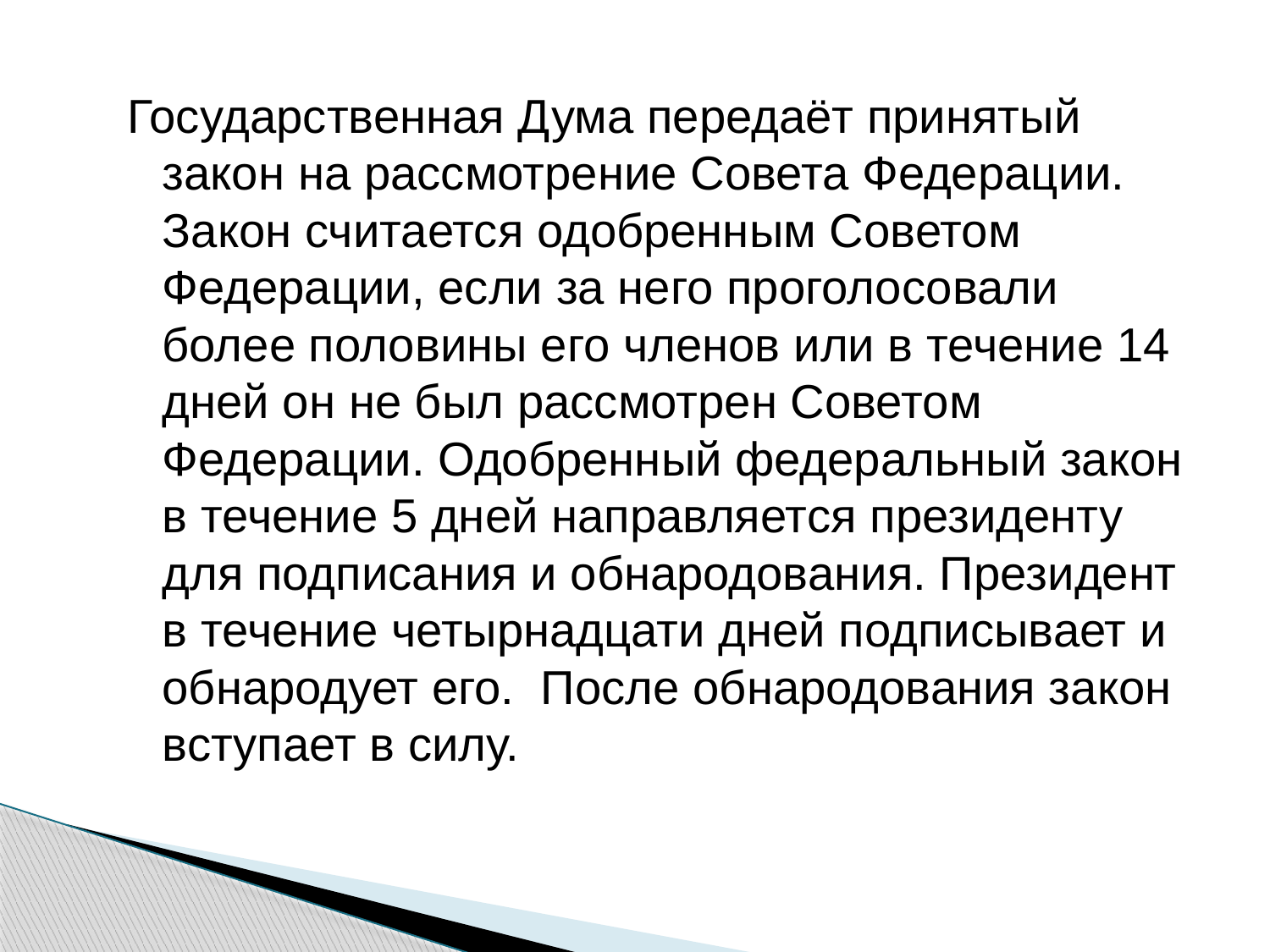

Государственная Дума передаёт принятый закон на рассмотрение Совета Федерации. Закон считается одобренным Советом Федерации, если за него проголосовали более половины его членов или в течение 14 дней он не был рассмотрен Советом Федерации. Одобренный федеральный закон в течение 5 дней направляется президенту для подписания и обнародования. Президент в течение четырнадцати дней подписывает и обнародует его.  После обнародования закон вступает в силу.